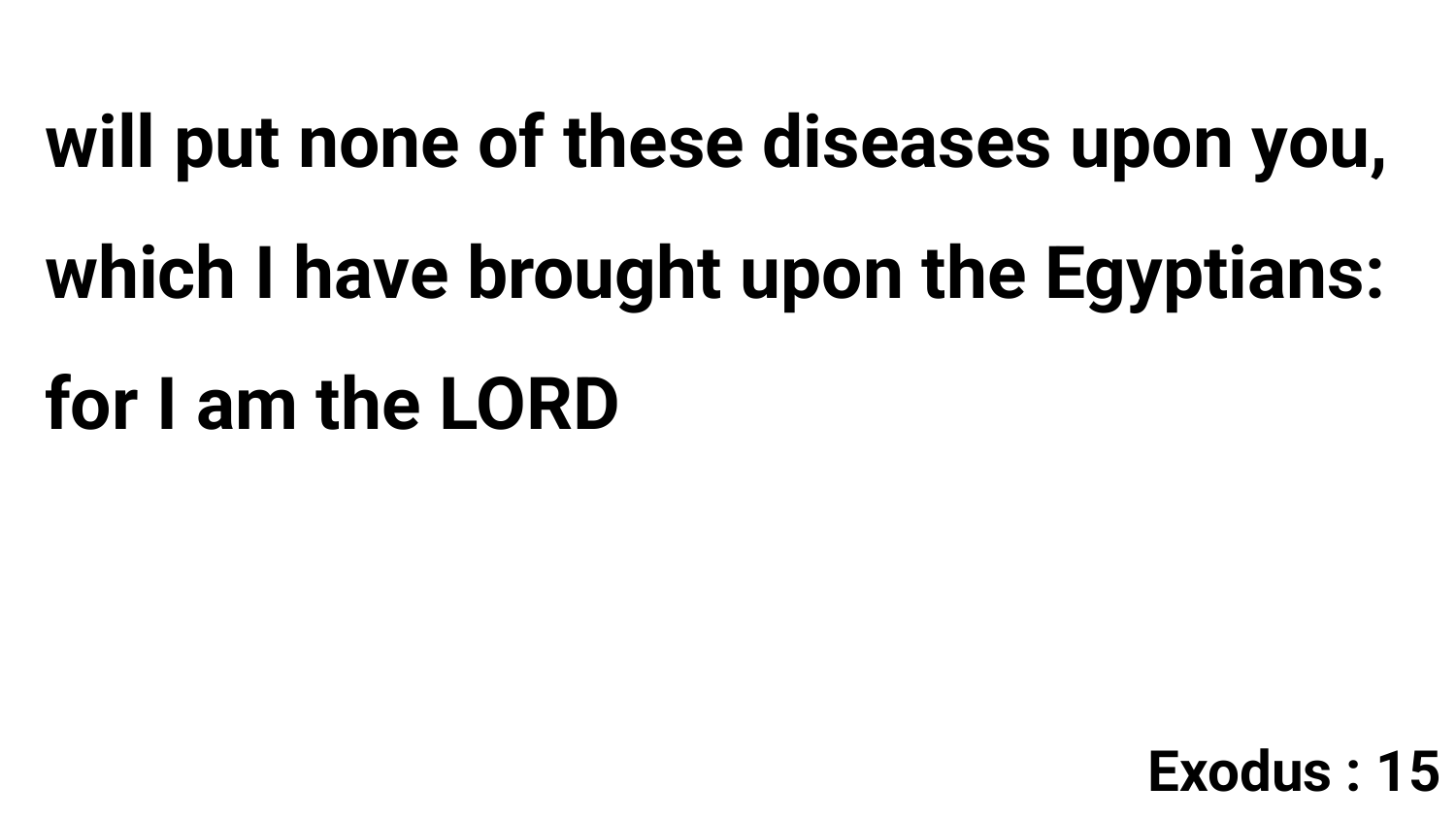

will put none of these diseases upon you, which I have brought upon the Egyptians: for I am the LORD
Exodus : 15